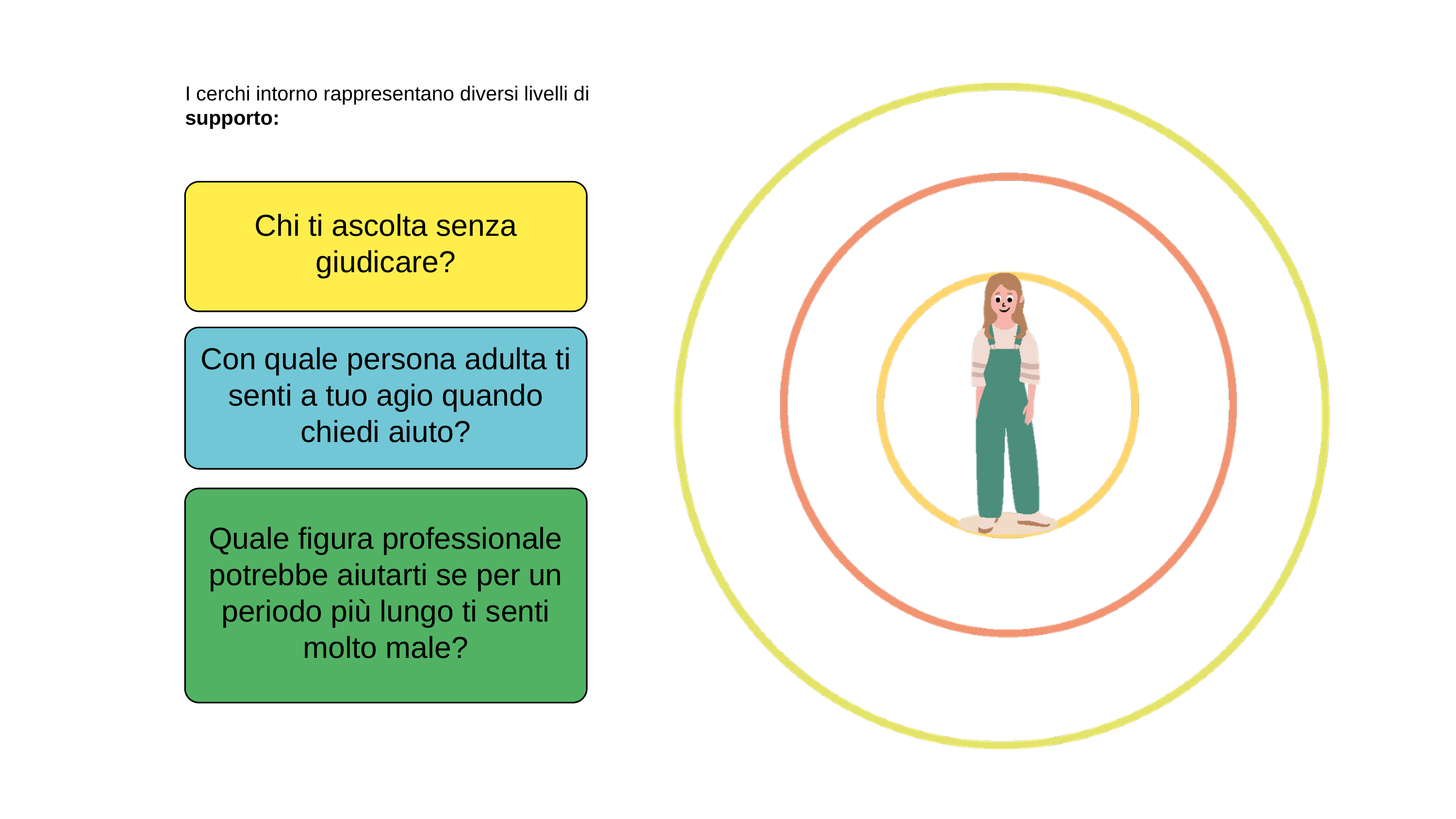

I cerchi intorno rappresentano diversi livelli di supporto:

Chi ti ascolta senza giudicare?

Con quale persona adulta ti senti a tuo agio quando chiedi aiuto?

Quale figura professionale potrebbe aiutarti se per un periodo più lungo ti senti molto male?